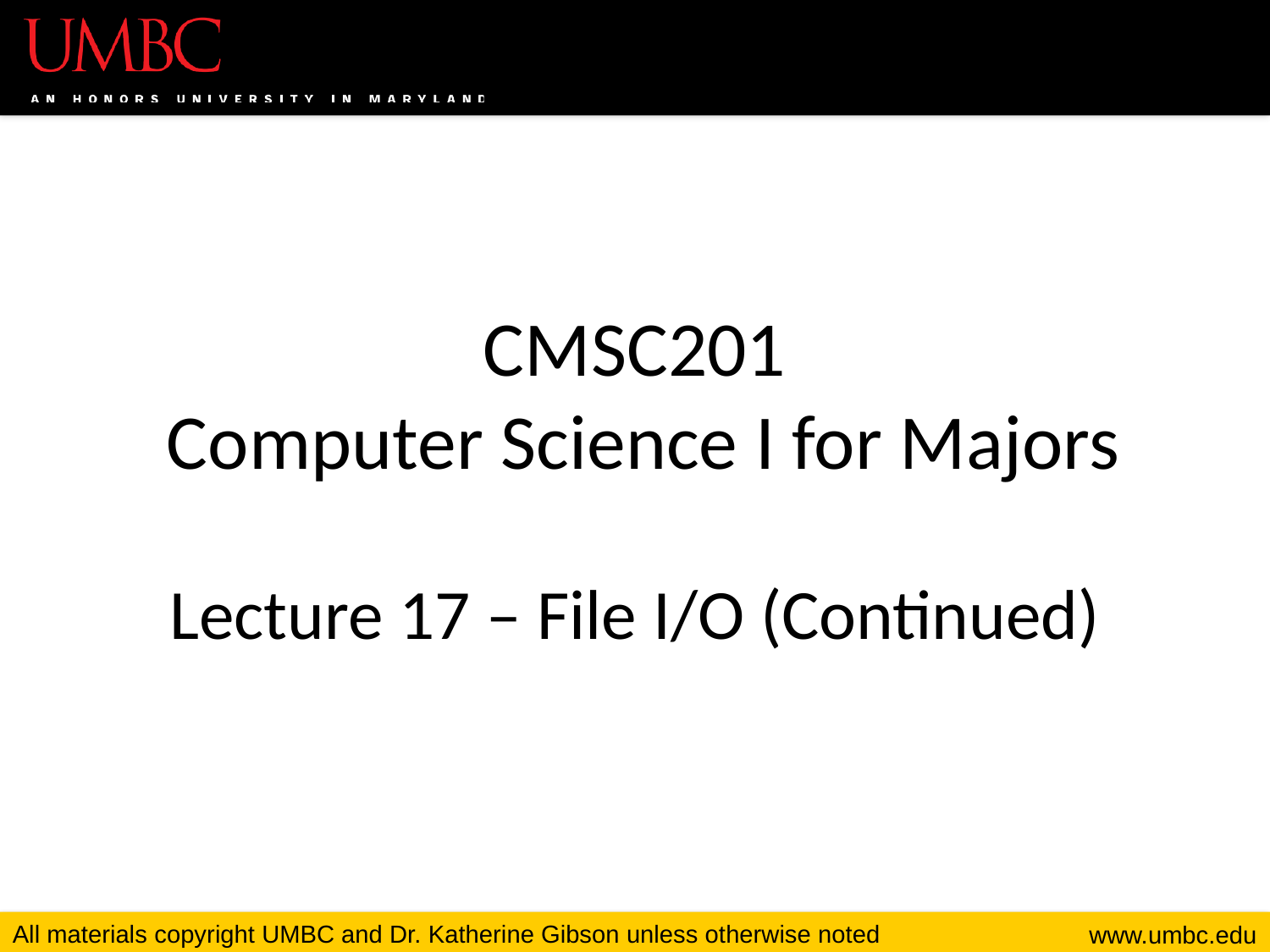

# CMSC201 Computer Science I for Majors Lecture 17 – File I/O (Continued)